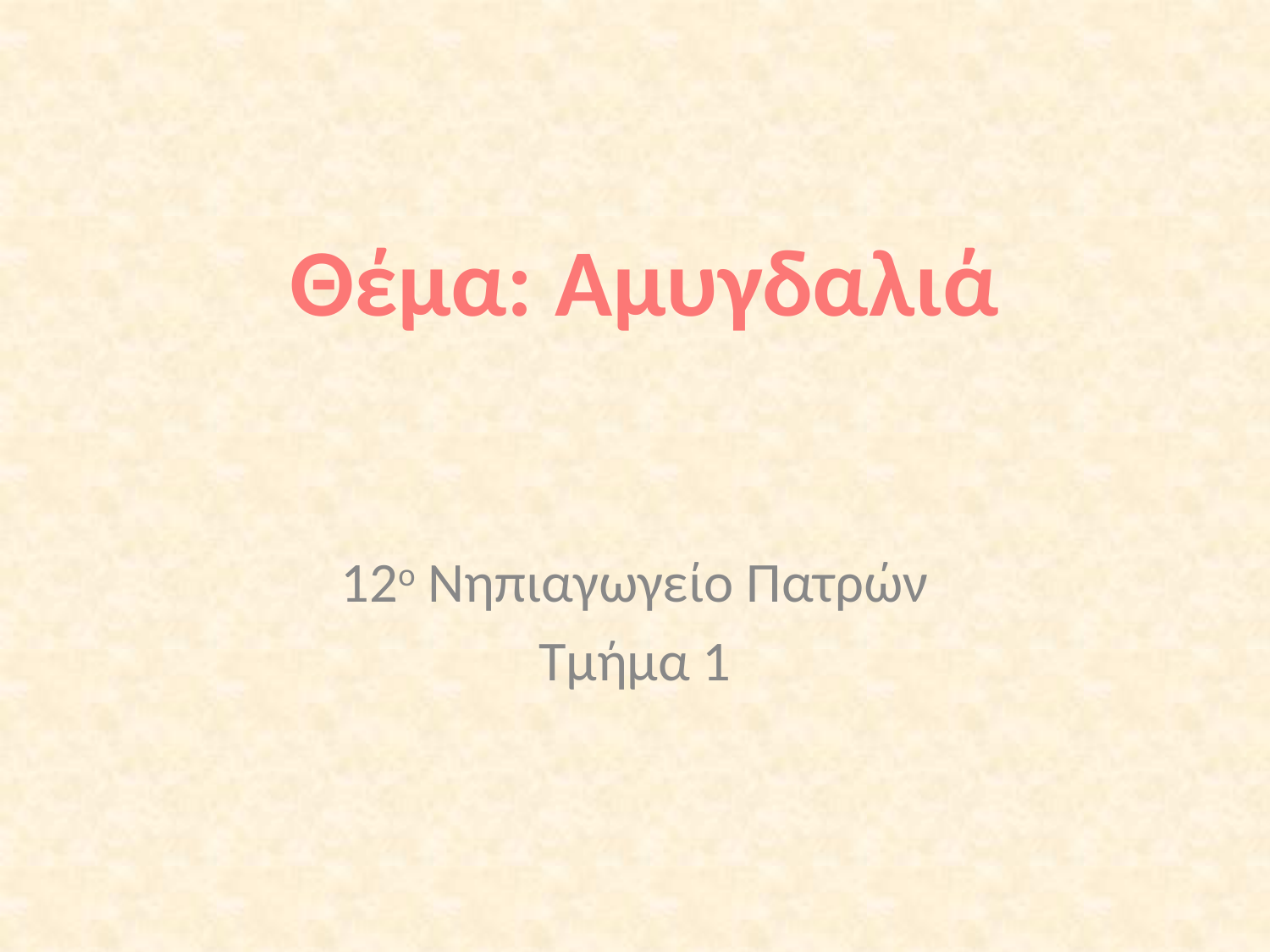

# Θέμα: Αμυγδαλιά
12ο Νηπιαγωγείο Πατρών
Τμήμα 1